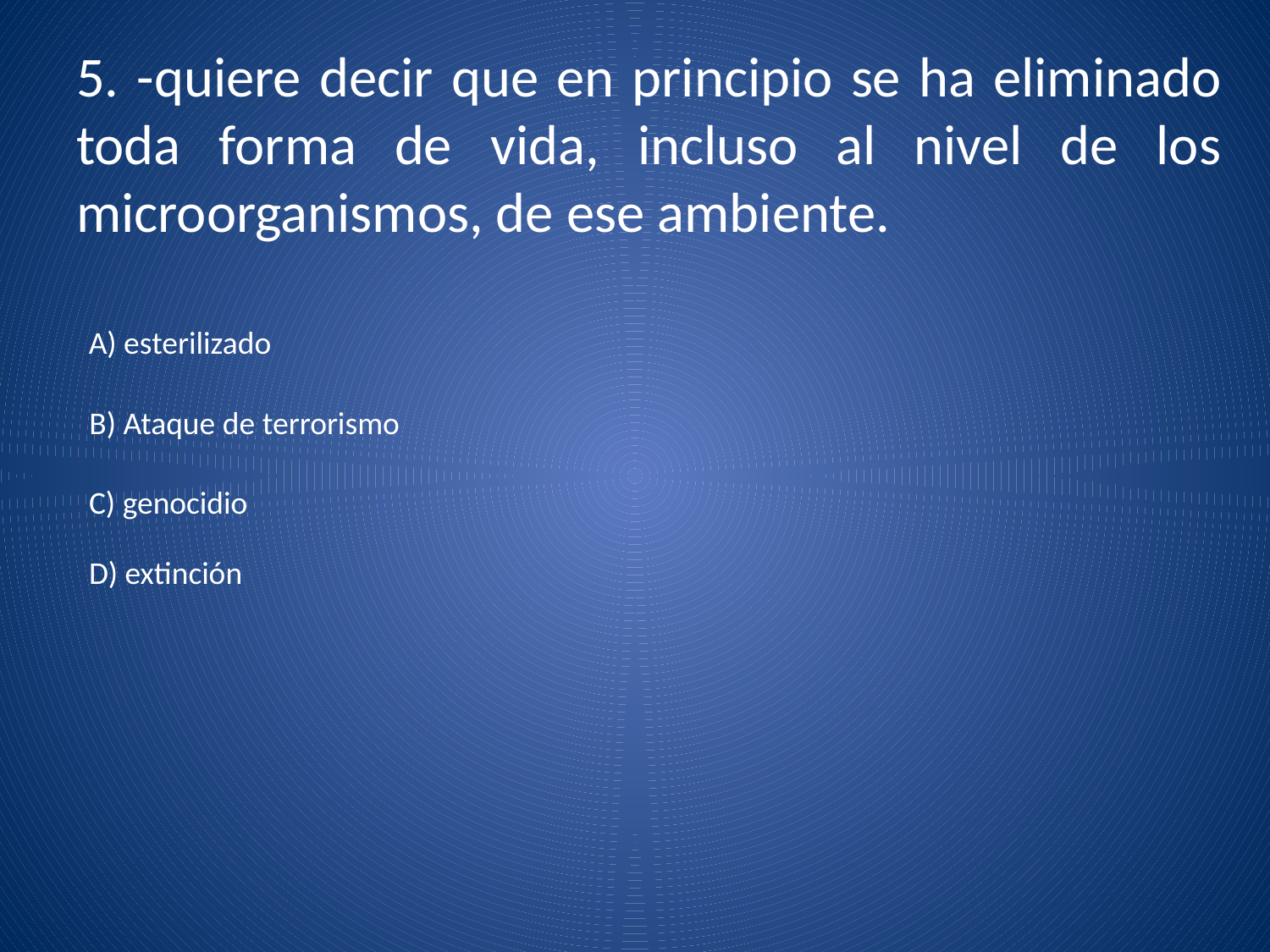

# 5. -quiere decir que en principio se ha eliminado toda forma de vida, incluso al nivel de los microorganismos, de ese ambiente.
A) esterilizado
B) Ataque de terrorismo
C) genocidio
D) extinción